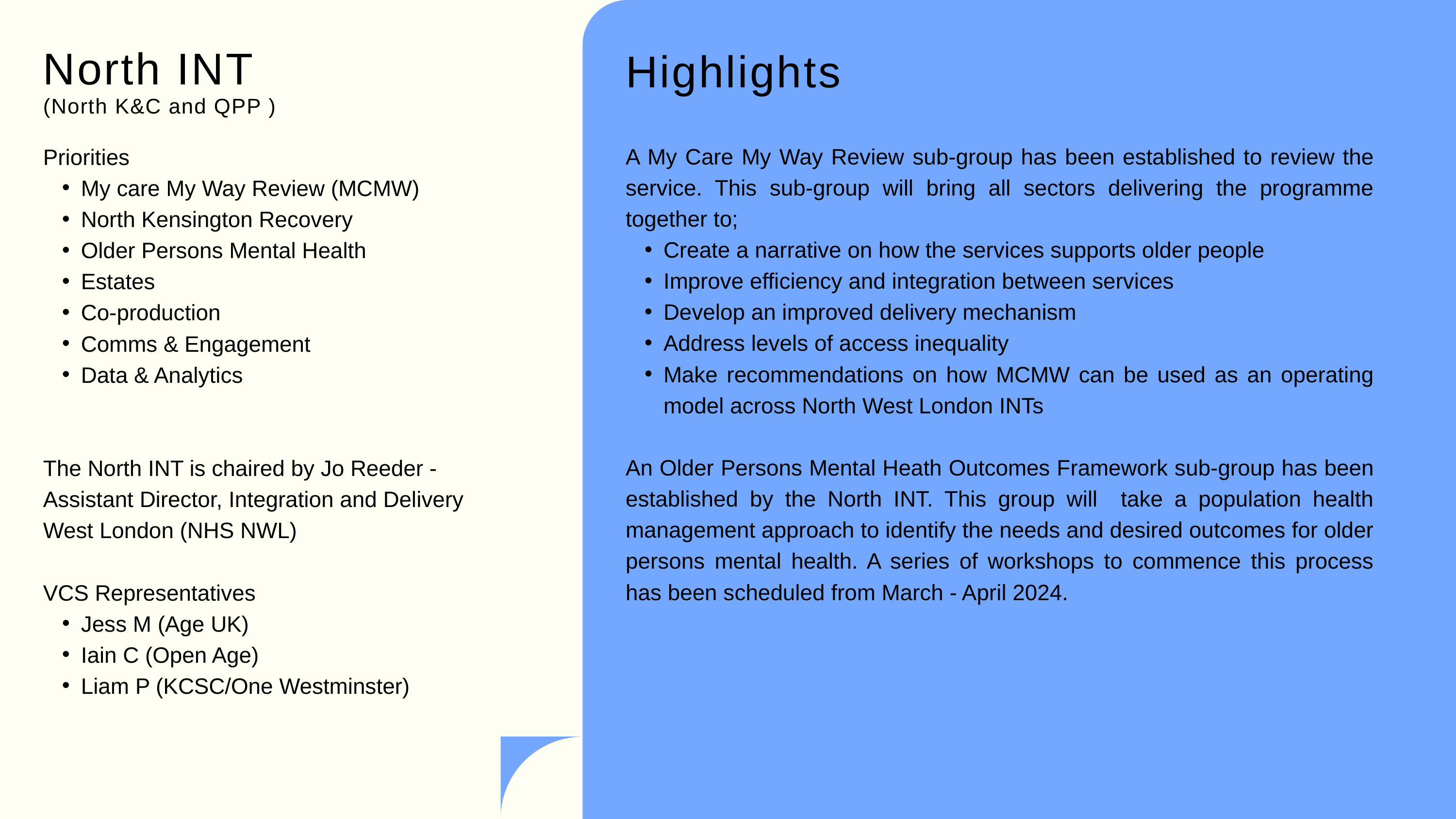

North INT
(North K&C and QPP )
Highlights
A My Care My Way Review sub-group has been established to review the service. This sub-group will bring all sectors delivering the programme together to;
Create a narrative on how the services supports older people
Improve efficiency and integration between services
Develop an improved delivery mechanism
Address levels of access inequality
Make recommendations on how MCMW can be used as an operating model across North West London INTs

An Older Persons Mental Heath Outcomes Framework sub-group has been established by the North INT. This group will  take a population health management approach to identify the needs and desired outcomes for older persons mental health. A series of workshops to commence this process has been scheduled from March - April 2024.
Priorities
My care My Way Review (MCMW)
North Kensington Recovery
Older Persons Mental Health
Estates
Co-production
Comms & Engagement
Data & Analytics

The North INT is chaired by Jo Reeder - Assistant Director, Integration and Delivery West London (NHS NWL)

VCS Representatives
Jess M (Age UK)
Iain C (Open Age)
Liam P (KCSC/One Westminster)